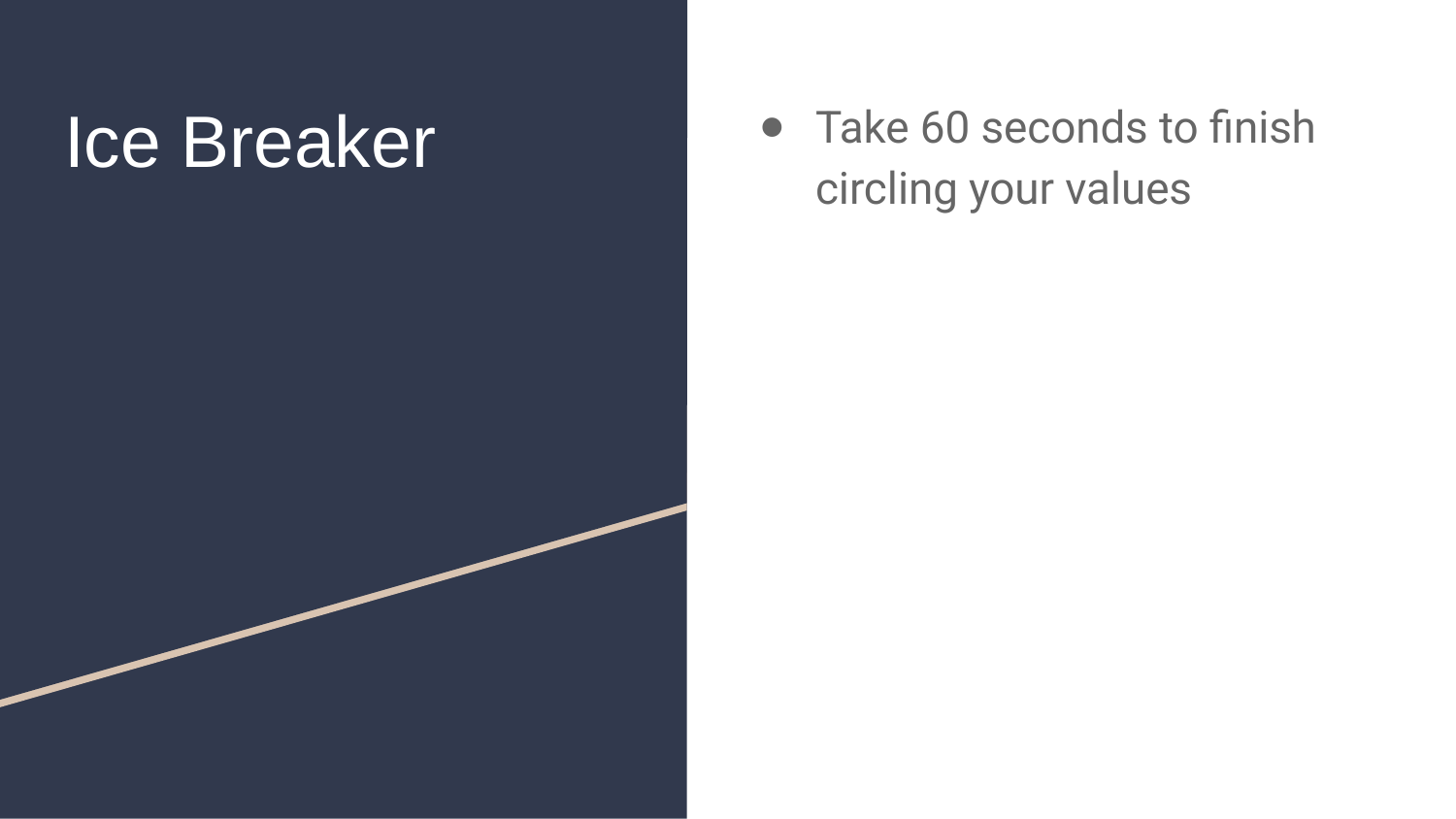

Take 60 seconds to finish circling your values

# Ice Breaker